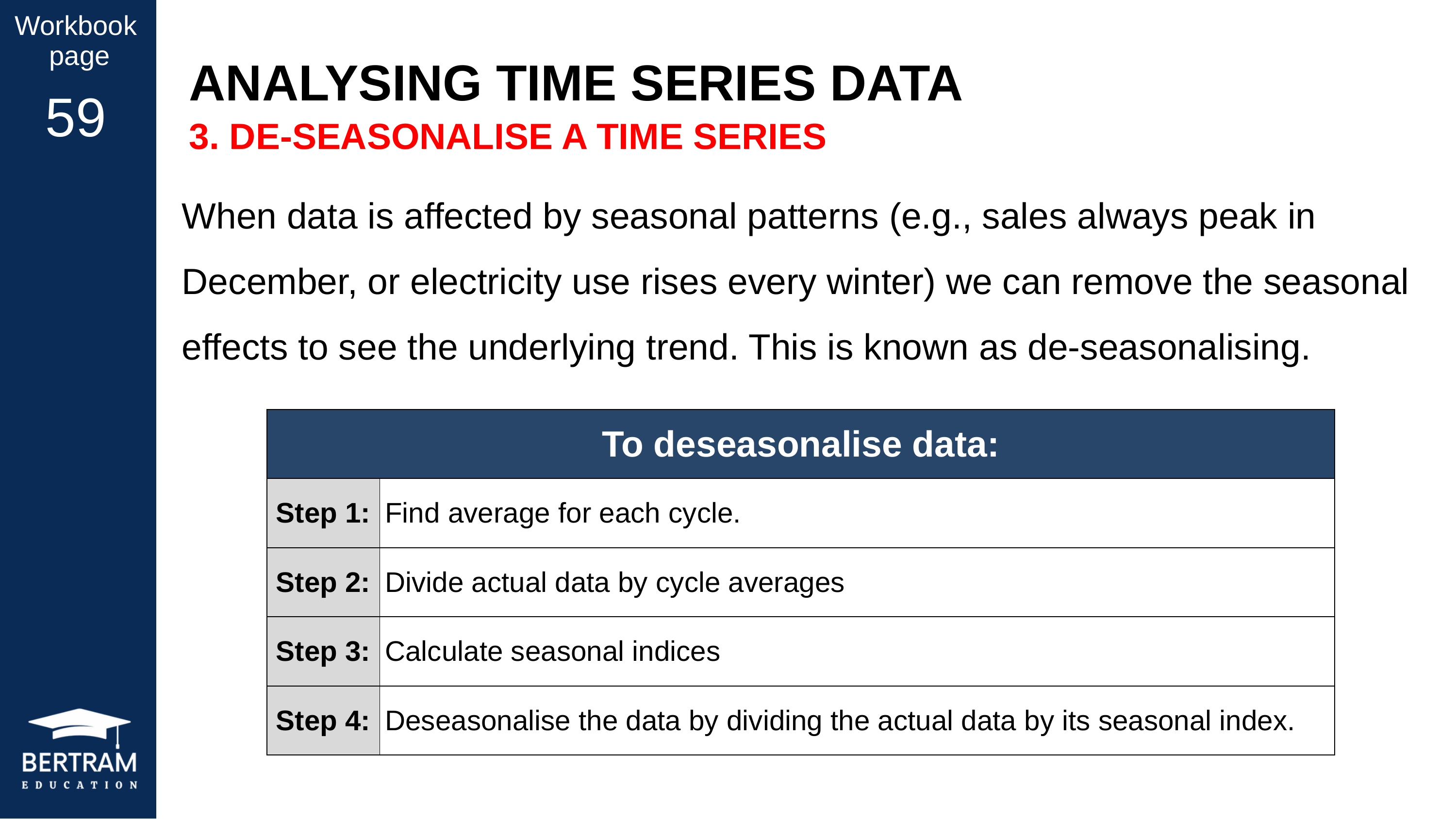

Workbook
page
ANALYSING TIME SERIES DATA
59
3. DE-SEASONALISE A TIME SERIES
When data is affected by seasonal patterns (e.g., sales always peak in December, or electricity use rises every winter) we can remove the seasonal effects to see the underlying trend. This is known as de-seasonalising.
| To deseasonalise data: |  |
| --- | --- |
| Step 1: | Find average for each cycle. |
| Step 2: | Divide actual data by cycle averages |
| Step 3: | Calculate seasonal indices |
| Step 4: | Deseasonalise the data by dividing the actual data by its seasonal index. |